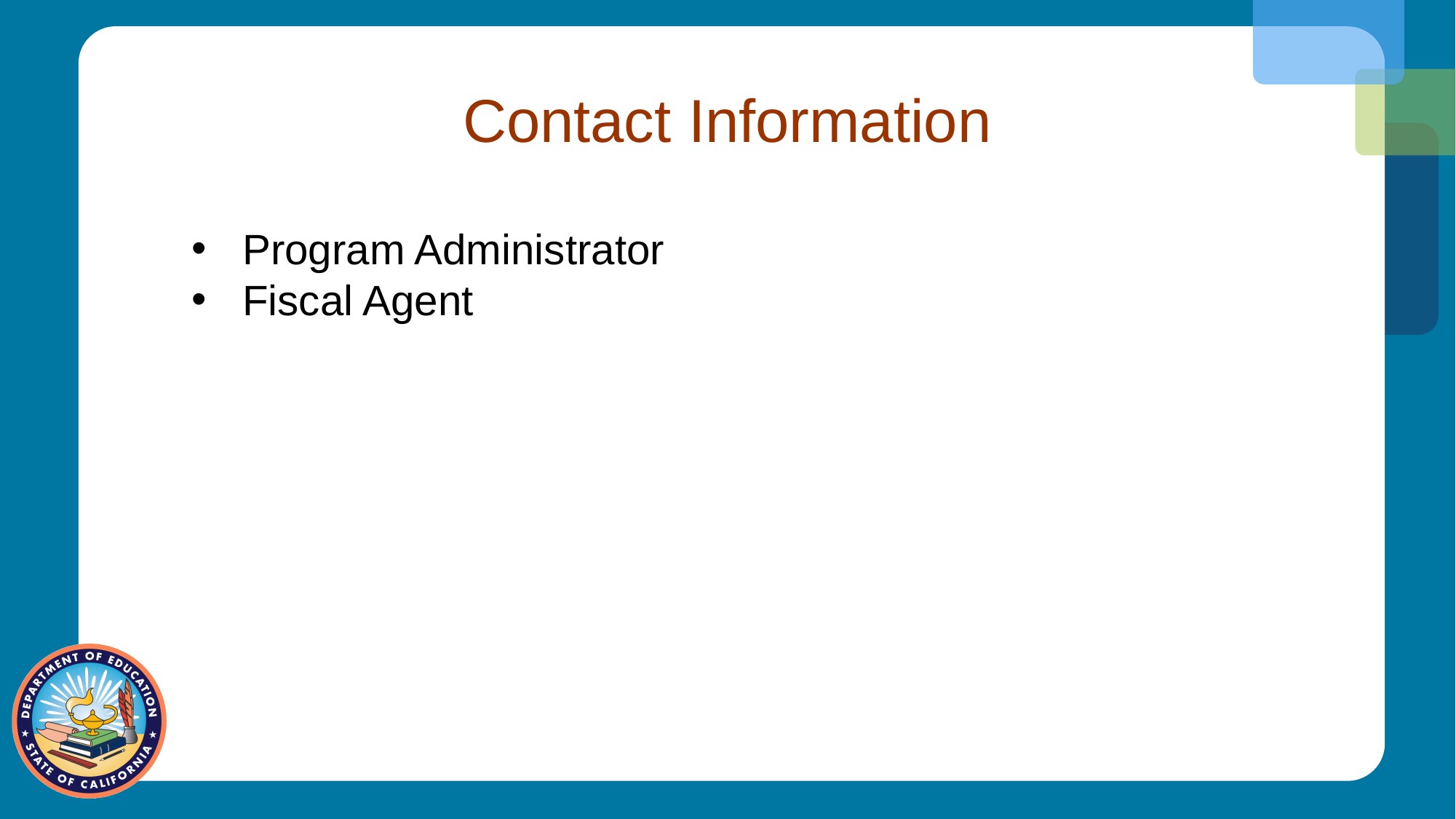

# Contact Information
Program Administrator
Fiscal Agent